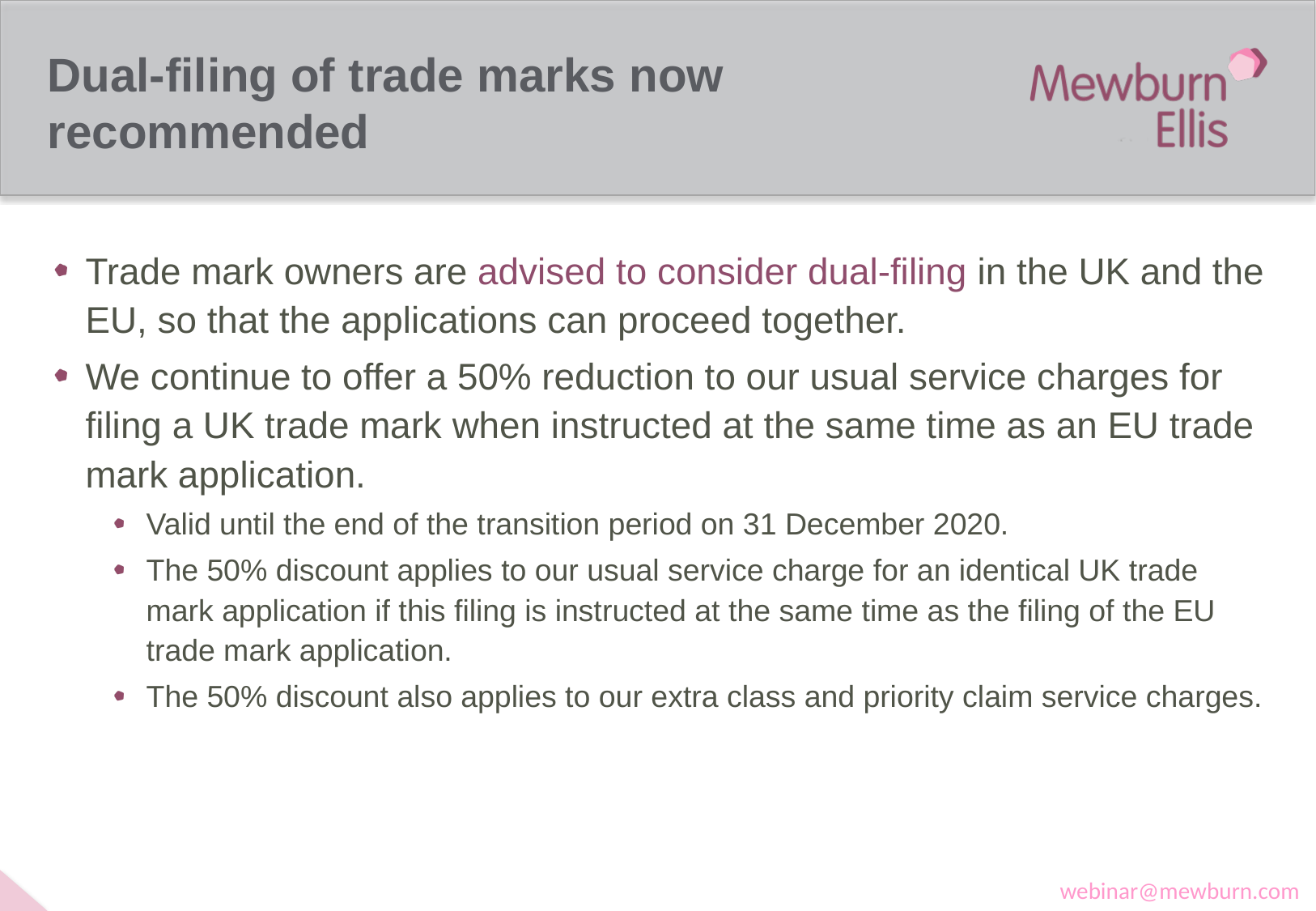

# Dual-filing of trade marks now recommended
Trade mark owners are advised to consider dual-filing in the UK and the EU, so that the applications can proceed together.
We continue to offer a 50% reduction to our usual service charges for filing a UK trade mark when instructed at the same time as an EU trade mark application.
Valid until the end of the transition period on 31 December 2020.
The 50% discount applies to our usual service charge for an identical UK trade mark application if this filing is instructed at the same time as the filing of the EU trade mark application.
The 50% discount also applies to our extra class and priority claim service charges.

webinar@mewburn.com